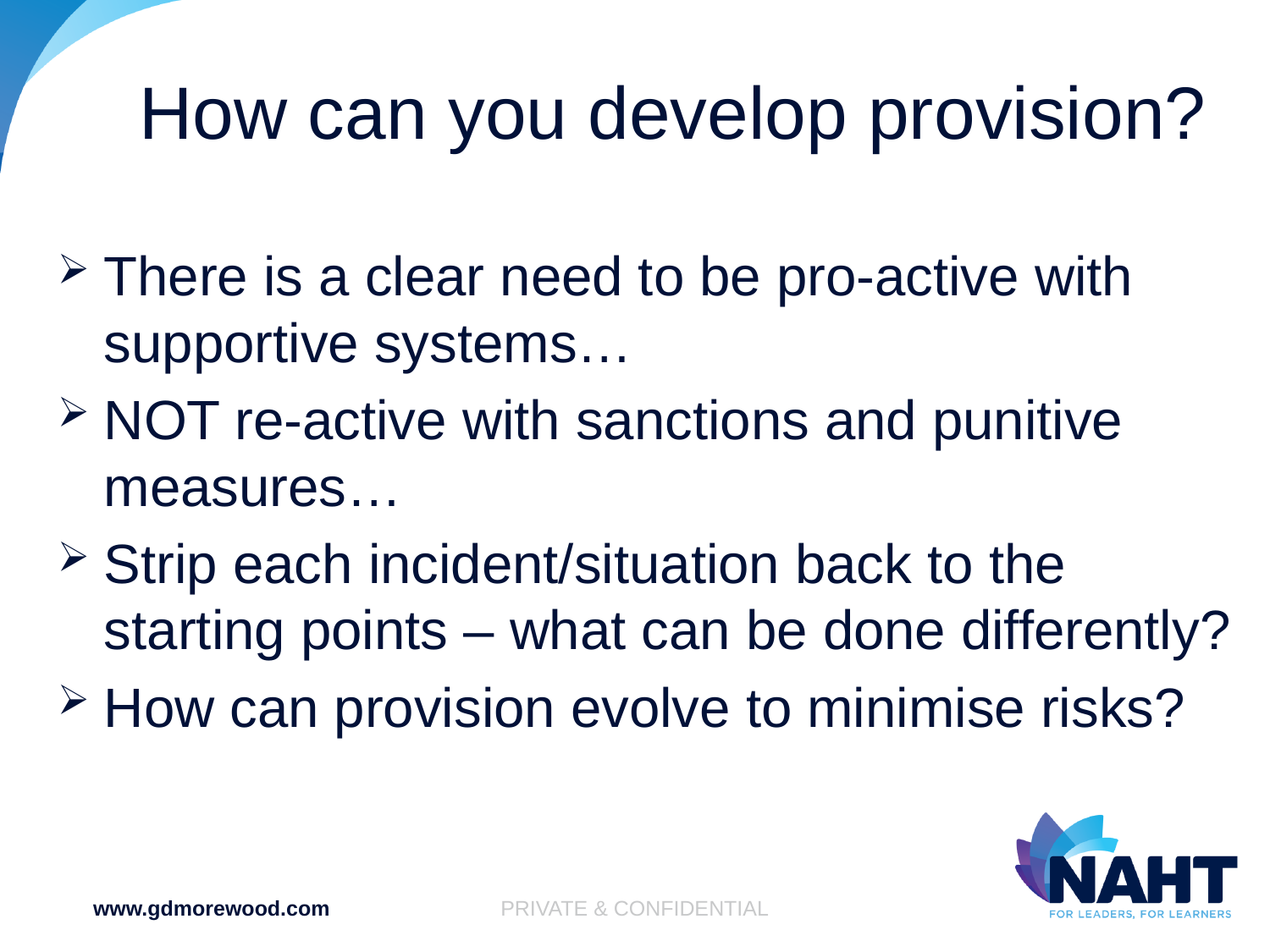

# How can you develop provision?
There is a clear need to be pro-active with supportive systems…
NOT re-active with sanctions and punitive measures…
Strip each incident/situation back to the starting points – what can be done differently?
How can provision evolve to minimise risks?
www.gdmorewood.com
PRIVATE & CONFIDENTIAL